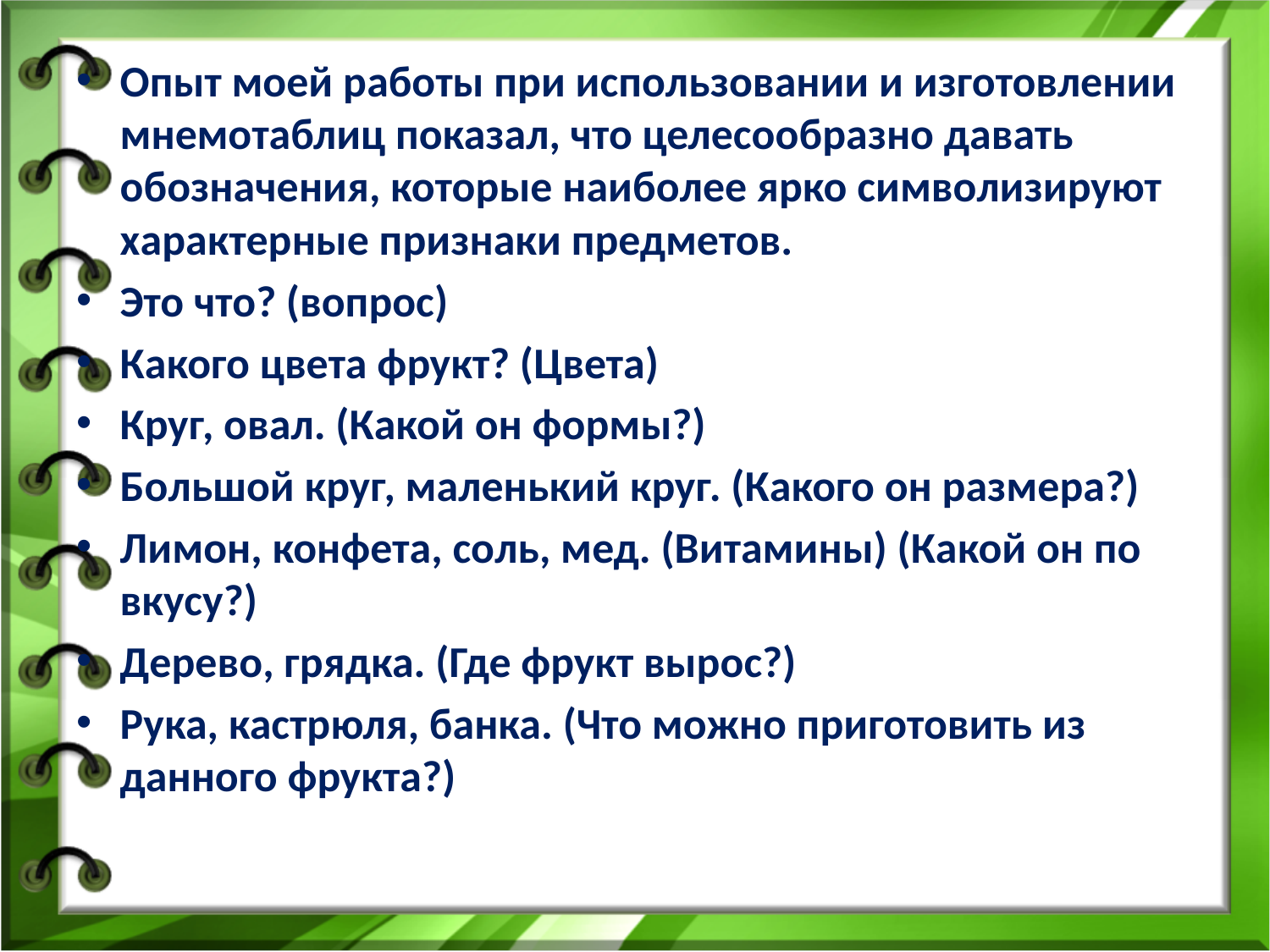

Опыт моей работы при использовании и изготовлении мнемотаблиц показал, что целесообразно давать обозначения, которые наиболее ярко символизируют характерные признаки предметов.
Это что? (вопрос)
Какого цвета фрукт? (Цвета)
Круг, овал. (Какой он формы?)
Большой круг, маленький круг. (Какого он размера?)
Лимон, конфета, соль, мед. (Витамины) (Какой он по вкусу?)
Дерево, грядка. (Где фрукт вырос?)
Рука, кастрюля, банка. (Что можно приготовить из данного фрукта?)